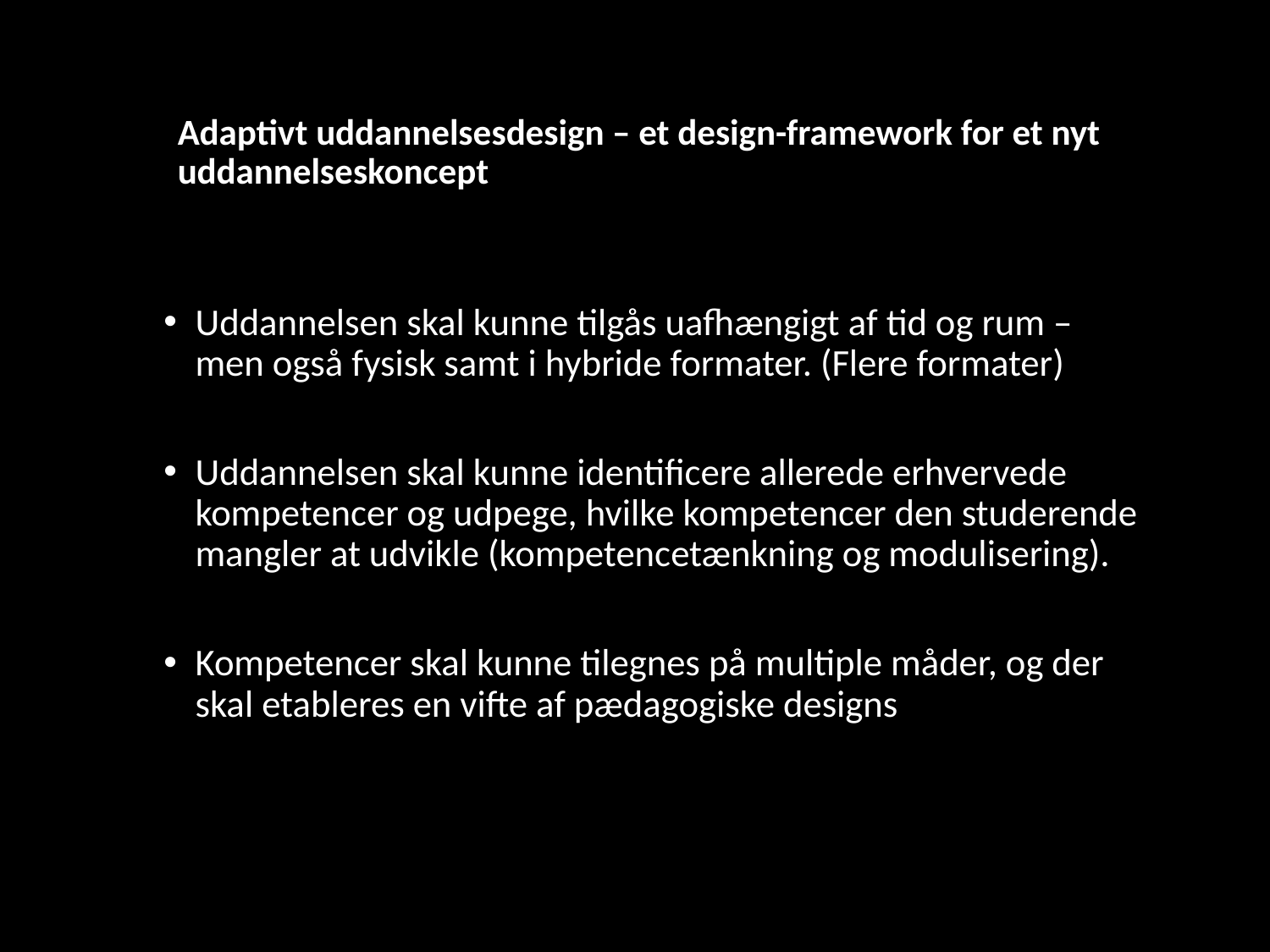

# Adaptivt uddannelsesdesign – et design-framework for et nyt uddannelseskoncept
Uddannelsen skal kunne tilgås uafhængigt af tid og rum –  men også fysisk samt i hybride formater. (Flere formater)

Uddannelsen skal kunne identificere allerede erhvervede kompetencer og udpege, hvilke kompetencer den studerende mangler at udvikle (kompetencetænkning og modulisering).

Kompetencer skal kunne tilegnes på multiple måder, og der skal etableres en vifte af pædagogiske designs
11.10.2023
Slide 26